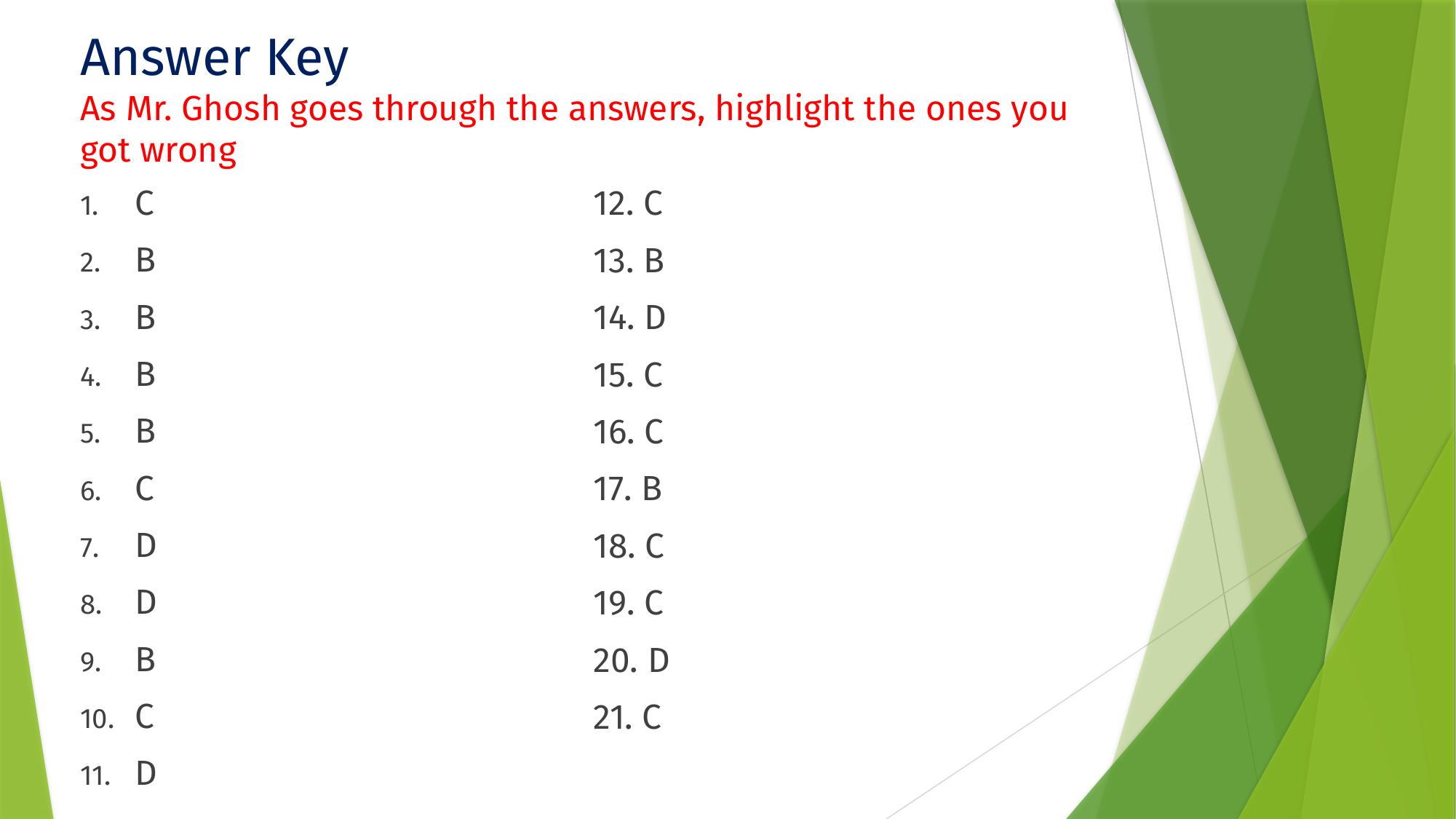

# Answer Key As Mr. Ghosh goes through the answers, highlight the ones you got wrong
C
B
B
B
B
C
D
D
B
C
D

12. C
13. B
14. D
15. C
16. C
17. B
18. C
19. C
20. D
21. C